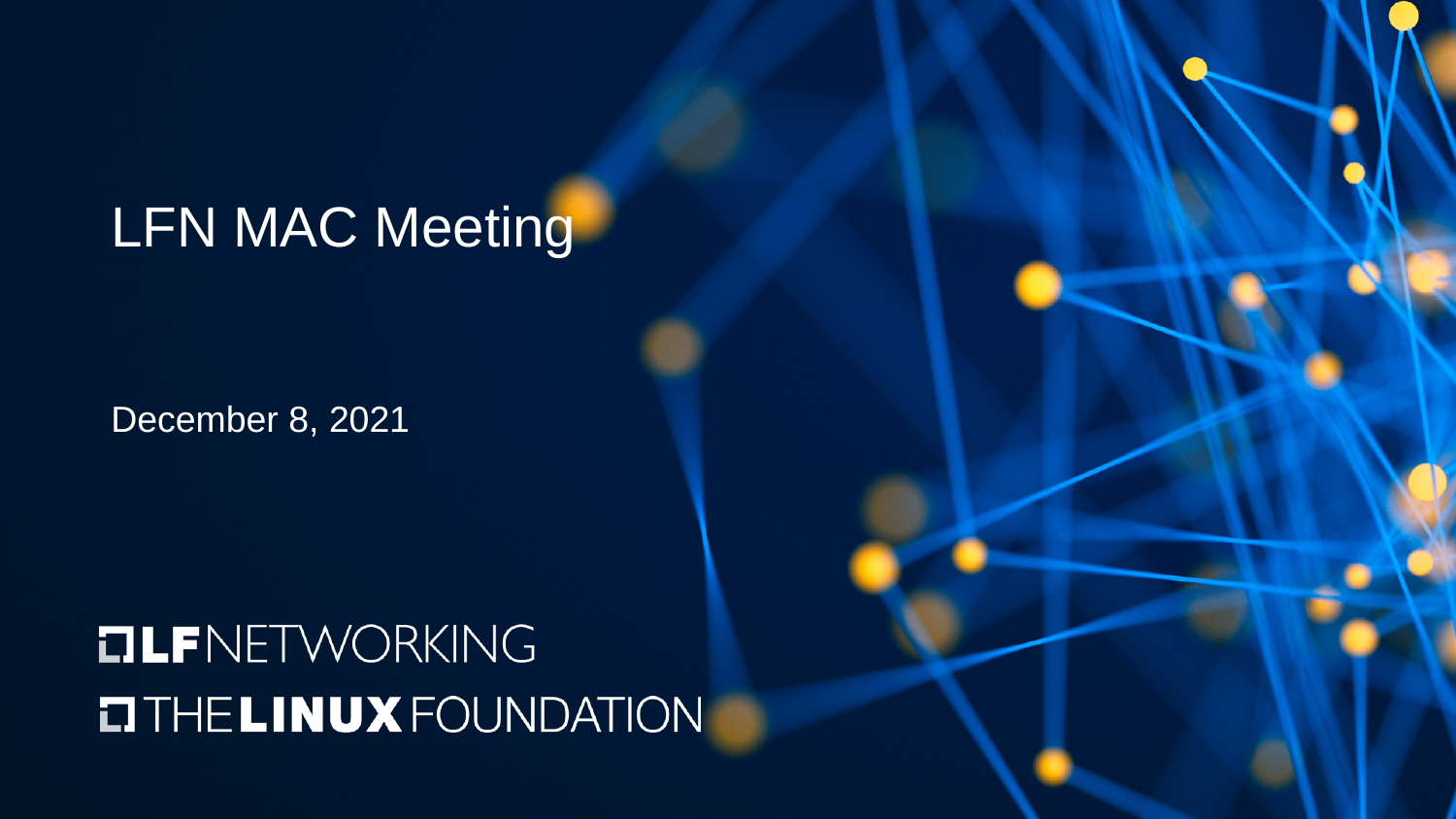

# LFN MAC Meeting
December 8, 2021